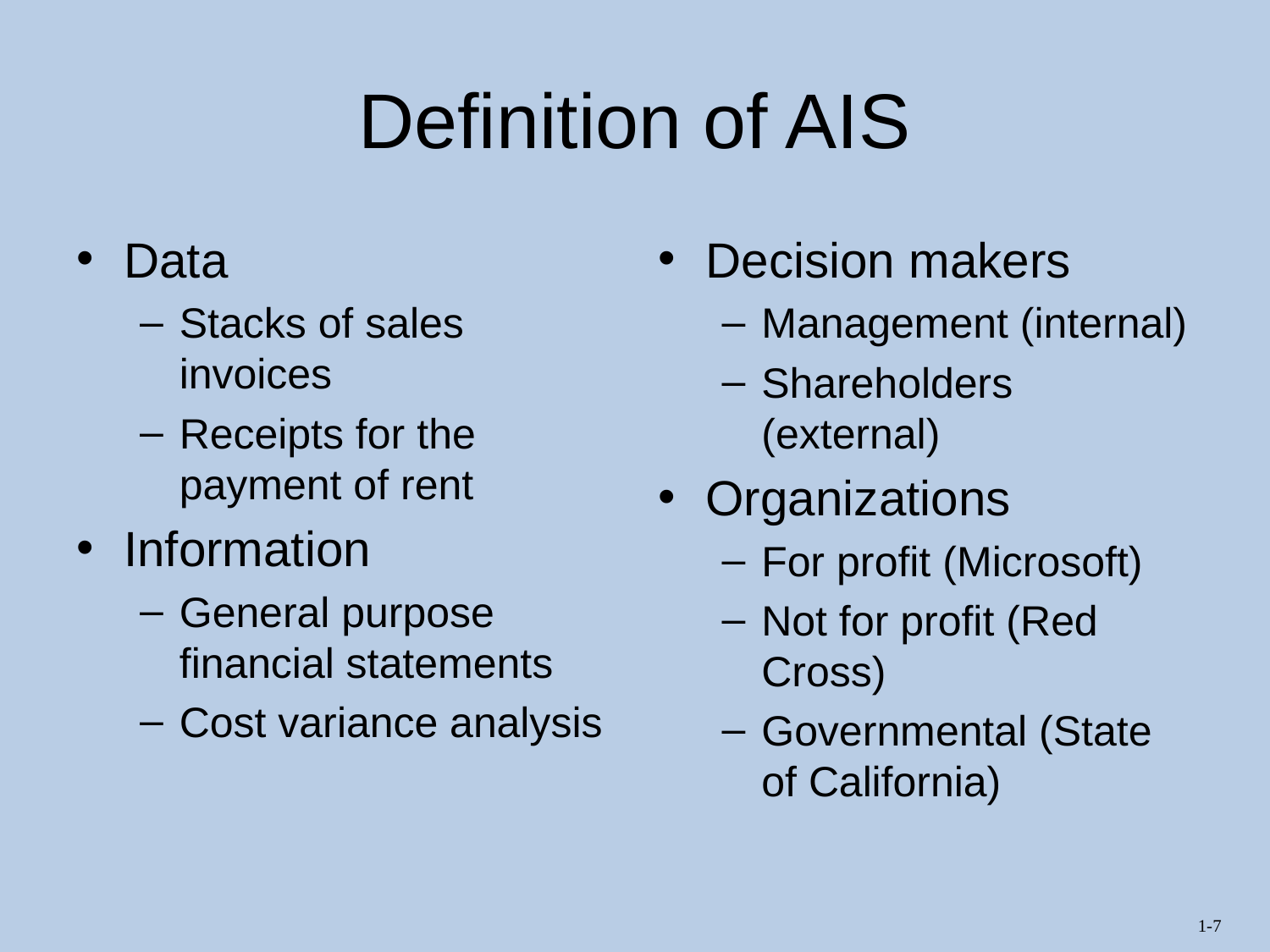

# Definition of AIS
Data
Stacks of sales invoices
Receipts for the payment of rent
Information
General purpose financial statements
Cost variance analysis
Decision makers
Management (internal)
Shareholders (external)
Organizations
For profit (Microsoft)
Not for profit (Red Cross)
Governmental (State of California)